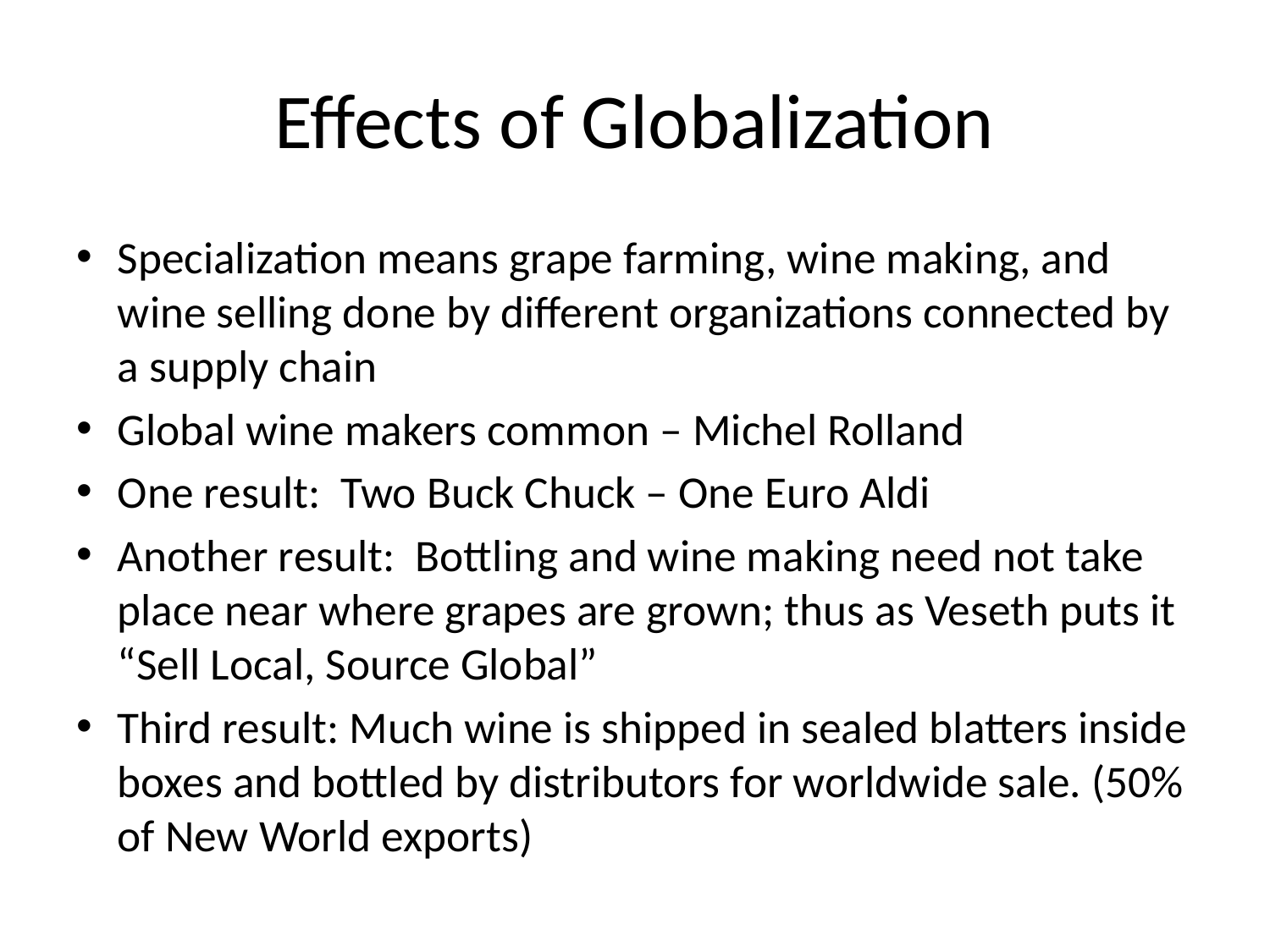

# Effects of Globalization
Specialization means grape farming, wine making, and wine selling done by different organizations connected by a supply chain
Global wine makers common – Michel Rolland
One result:  Two Buck Chuck – One Euro Aldi
Another result:  Bottling and wine making need not take place near where grapes are grown; thus as Veseth puts it “Sell Local, Source Global”
Third result: Much wine is shipped in sealed blatters inside boxes and bottled by distributors for worldwide sale. (50% of New World exports)